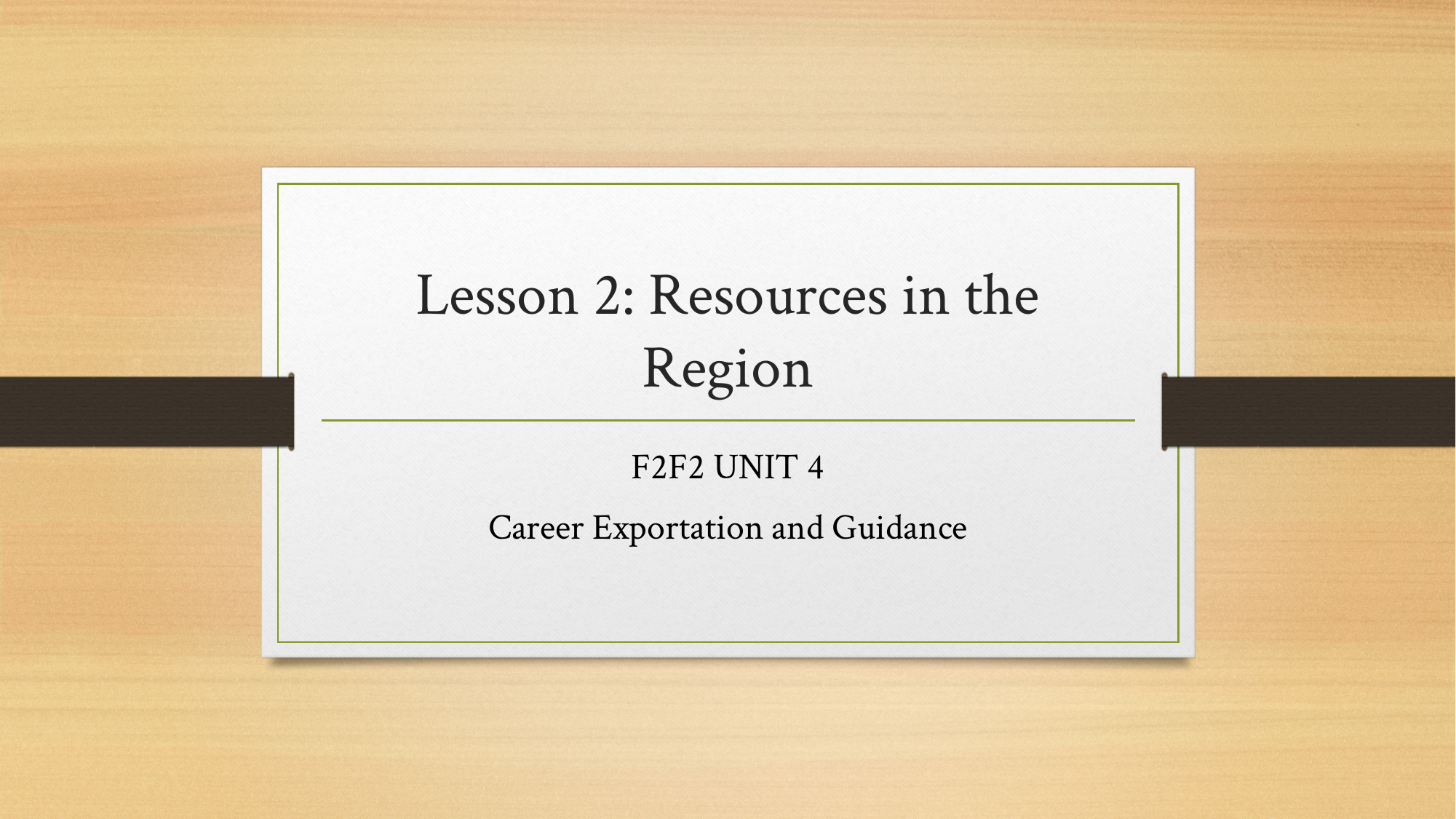

# Lesson 2: Resources in the Region
F2F2 UNIT 4
Career Exportation and Guidance